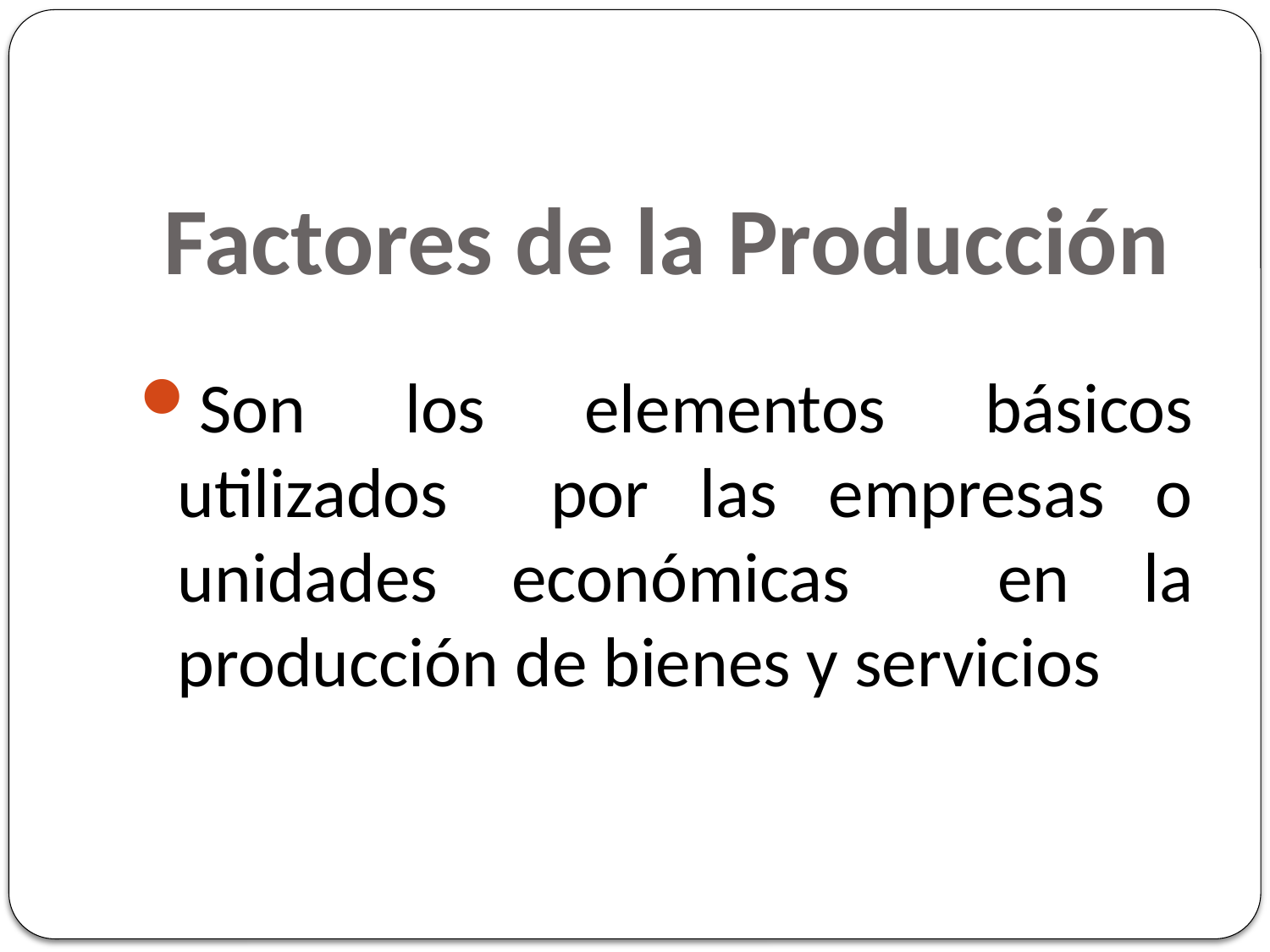

# Factores de la Producción
Son los elementos básicos utilizados  por las empresas o unidades económicas  en la producción de bienes y servicios